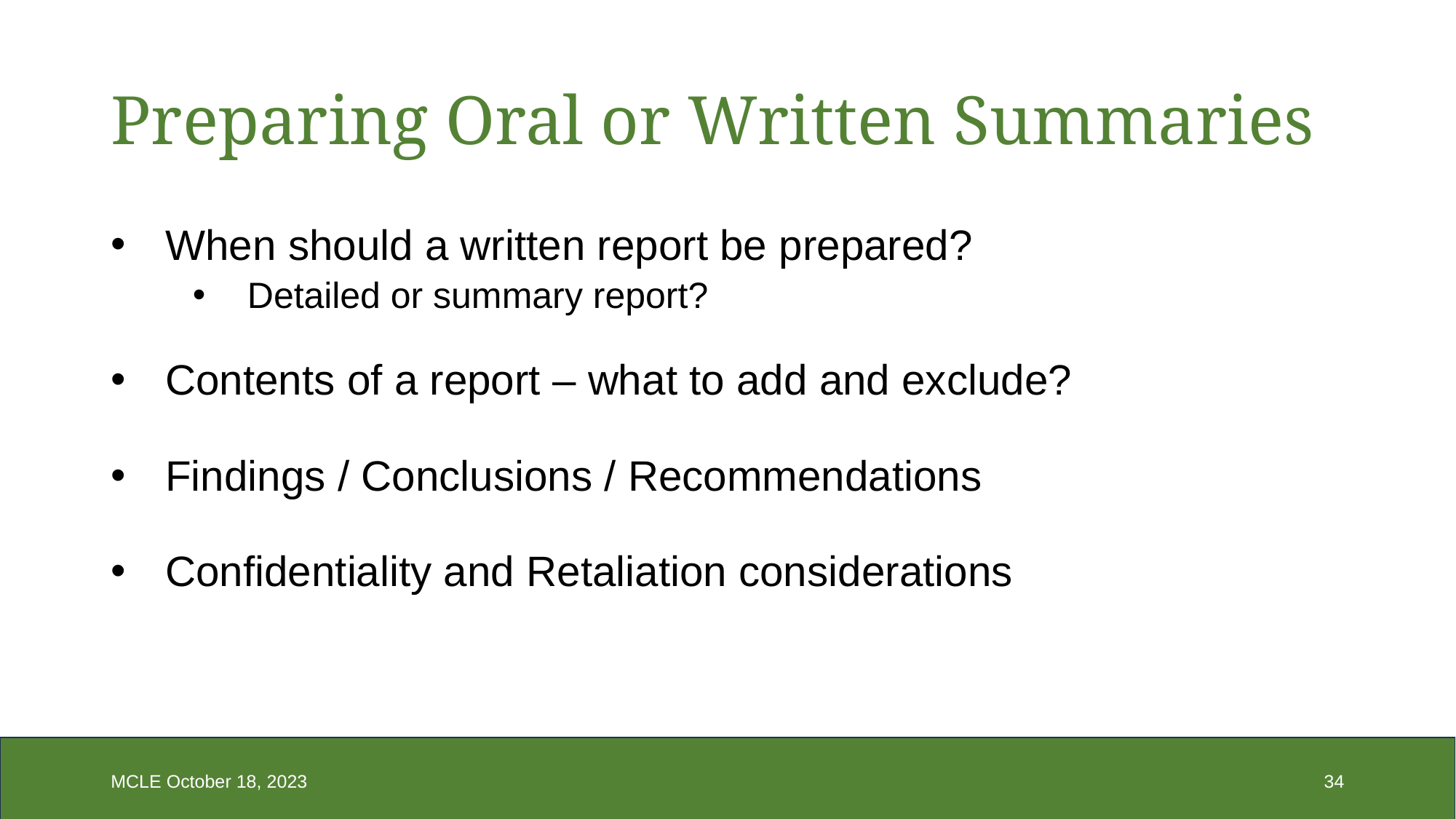

# Preparing Oral or Written Summaries
When should a written report be prepared?
Detailed or summary report?

Contents of a report – what to add and exclude?

Findings / Conclusions / Recommendations

Confidentiality and Retaliation considerations

MCLE October 18, 2023
34